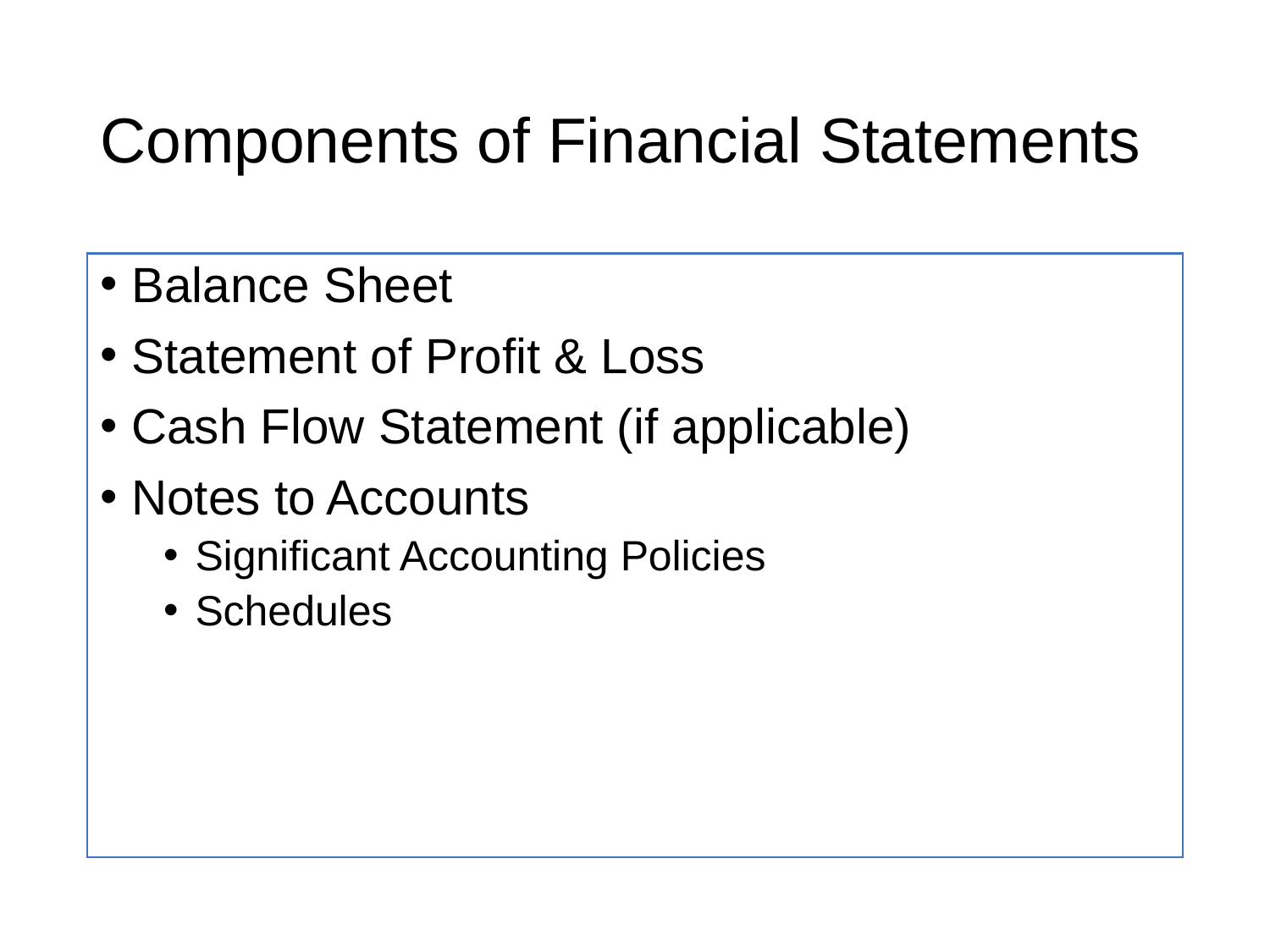

# Components of Financial Statements
Balance Sheet
Statement of Profit & Loss
Cash Flow Statement (if applicable)
Notes to Accounts
Significant Accounting Policies
Schedules